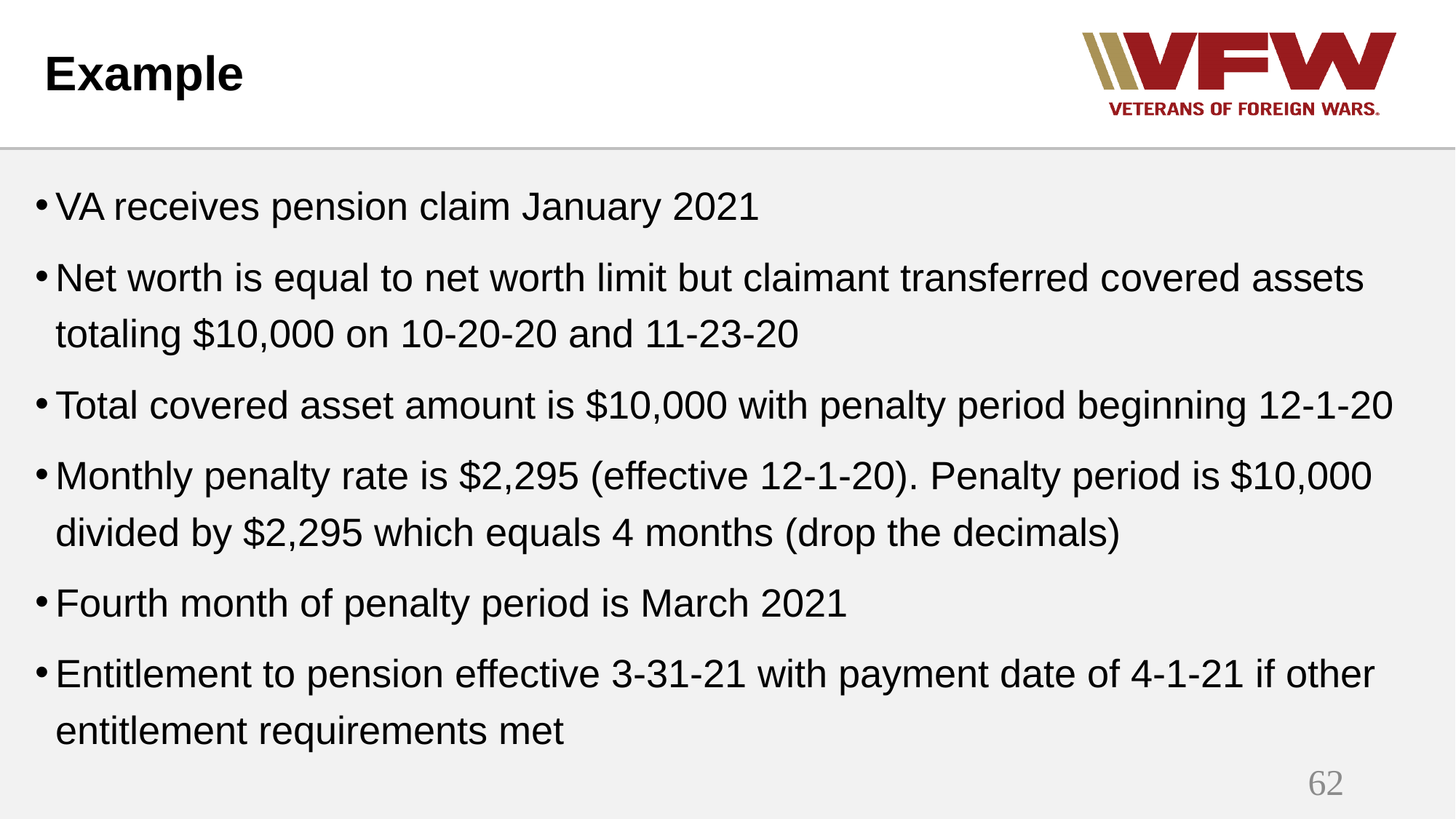

# Example
VA receives pension claim January 2021
Net worth is equal to net worth limit but claimant transferred covered assets totaling $10,000 on 10-20-20 and 11-23-20
Total covered asset amount is $10,000 with penalty period beginning 12-1-20
Monthly penalty rate is $2,295 (effective 12-1-20). Penalty period is $10,000 divided by $2,295 which equals 4 months (drop the decimals)
Fourth month of penalty period is March 2021
Entitlement to pension effective 3-31-21 with payment date of 4-1-21 if other entitlement requirements met
62